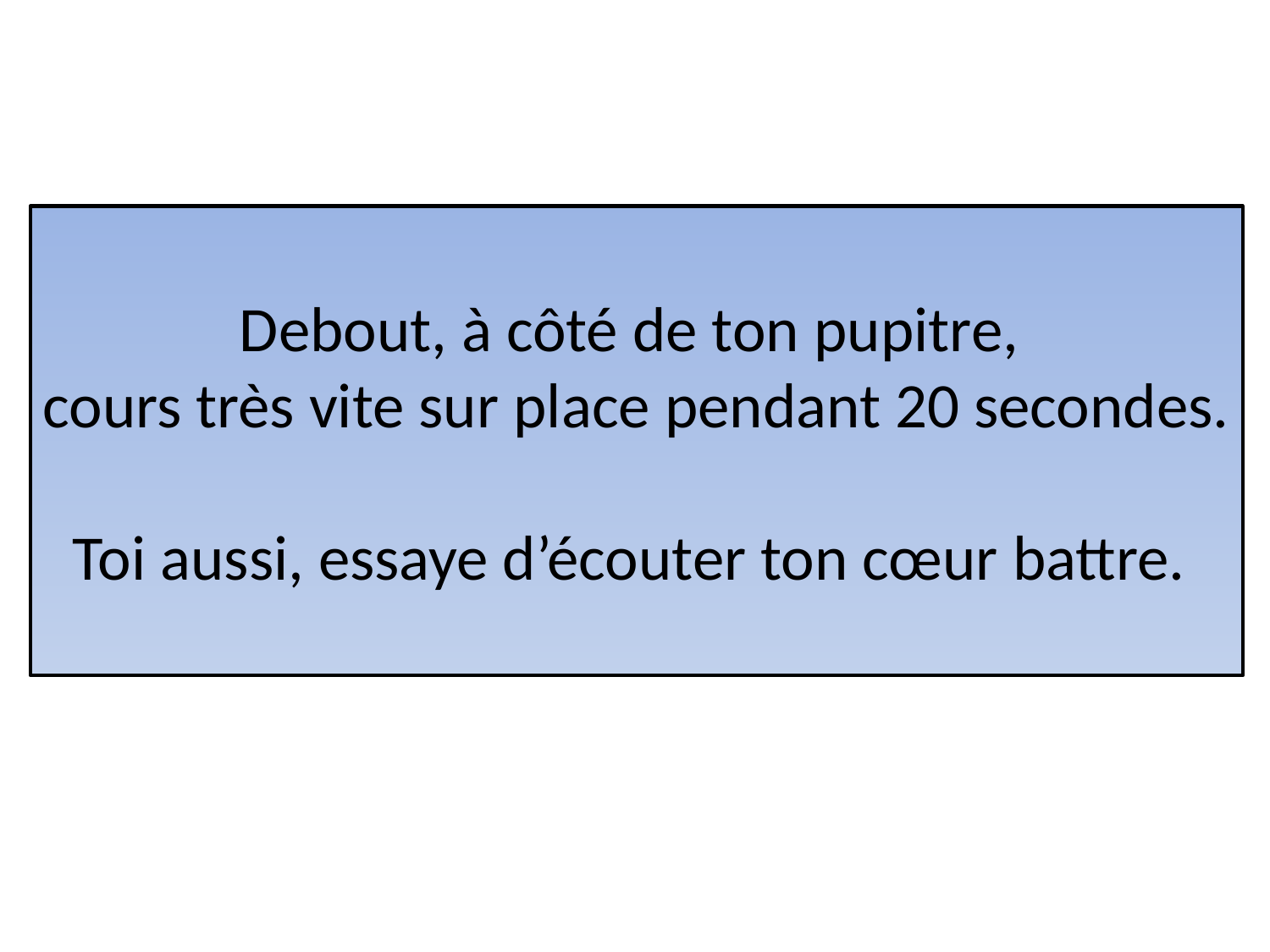

Debout, à côté de ton pupitre,
cours très vite sur place pendant 20 secondes.

Toi aussi, essaye d’écouter ton cœur battre.